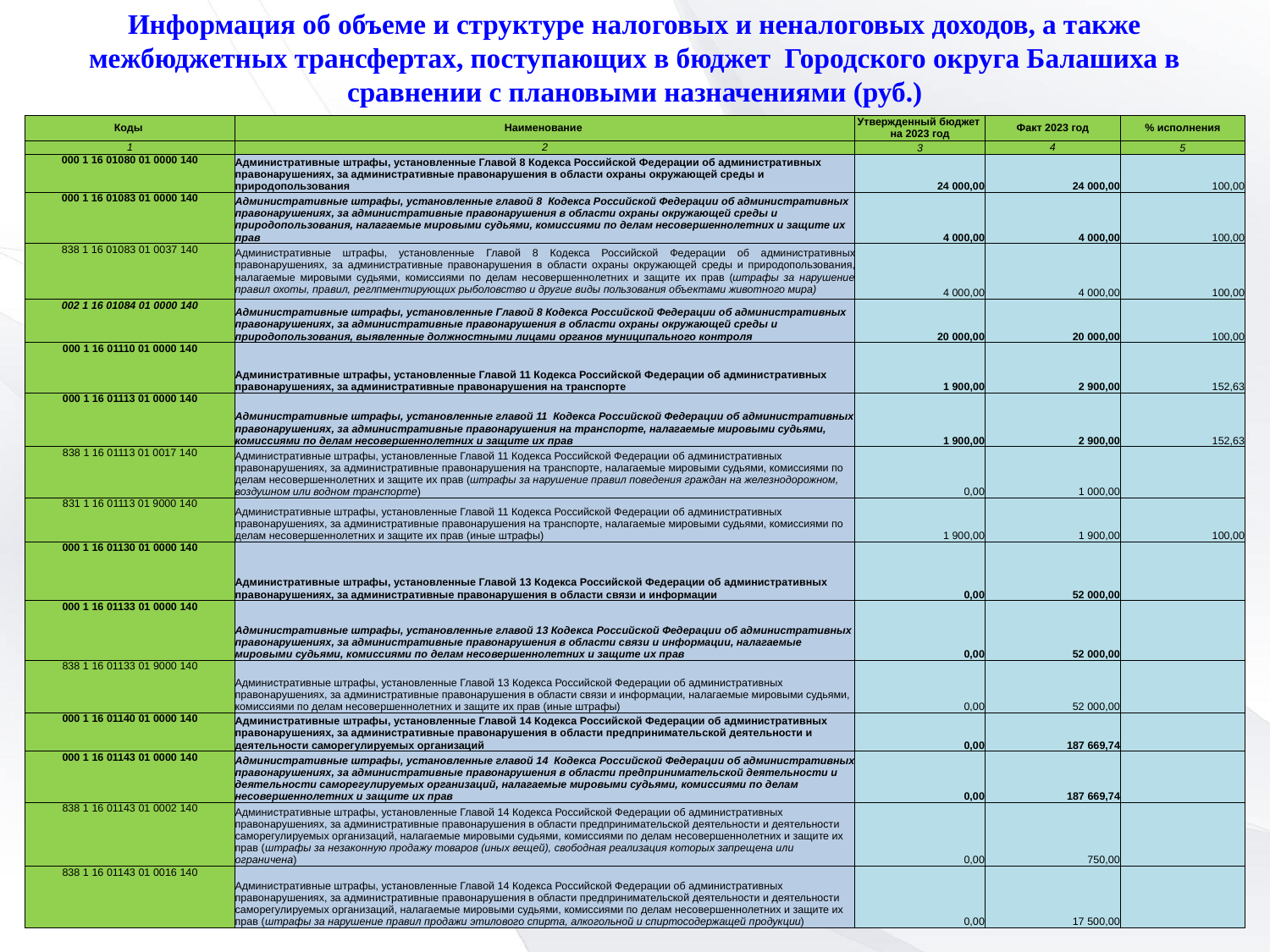

Информация об объеме и структуре налоговых и неналоговых доходов, а также межбюджетных трансфертах, поступающих в бюджет  Городского округа Балашиха в сравнении с плановыми назначениями (руб.)
| Коды | Наименование | Утвержденный бюджет на 2023 год | Факт 2023 год | % исполнения |
| --- | --- | --- | --- | --- |
| 1 | 2 | 3 | 4 | 5 |
| 000 1 16 01080 01 0000 140 | Административные штрафы, установленные Главой 8 Кодекса Российской Федерации об административных правонарушениях, за административные правонарушения в области охраны окружающей среды и природопользования | 24 000,00 | 24 000,00 | 100,00 |
| 000 1 16 01083 01 0000 140 | Административные штрафы, установленные главой 8 Кодекса Российской Федерации об административных правонарушениях, за административные правонарушения в области охраны окружающей среды и природопользования, налагаемые мировыми судьями, комиссиями по делам несовершеннолетних и защите их прав | 4 000,00 | 4 000,00 | 100,00 |
| 838 1 16 01083 01 0037 140 | Административные штрафы, установленные Главой 8 Кодекса Российской Федерации об административных правонарушениях, за административные правонарушения в области охраны окружающей среды и природопользования, налагаемые мировыми судьями, комиссиями по делам несовершеннолетних и защите их прав (штрафы за нарушение правил охоты, правил, реглпментирующих рыболовство и другие виды пользования объектами животного мира) | 4 000,00 | 4 000,00 | 100,00 |
| 002 1 16 01084 01 0000 140 | Административные штрафы, установленные Главой 8 Кодекса Российской Федерации об административных правонарушениях, за административные правонарушения в области охраны окружающей среды и природопользования, выявленные должностными лицами органов муниципального контроля | 20 000,00 | 20 000,00 | 100,00 |
| 000 1 16 01110 01 0000 140 | Административные штрафы, установленные Главой 11 Кодекса Российской Федерации об административных правонарушениях, за административные правонарушения на транспорте | 1 900,00 | 2 900,00 | 152,63 |
| 000 1 16 01113 01 0000 140 | Административные штрафы, установленные главой 11 Кодекса Российской Федерации об административных правонарушениях, за административные правонарушения на транспорте, налагаемые мировыми судьями, комиссиями по делам несовершеннолетних и защите их прав | 1 900,00 | 2 900,00 | 152,63 |
| 838 1 16 01113 01 0017 140 | Административные штрафы, установленные Главой 11 Кодекса Российской Федерации об административных правонарушениях, за административные правонарушения на транспорте, налагаемые мировыми судьями, комиссиями по делам несовершеннолетних и защите их прав (штрафы за нарушение правил поведения граждан на железнодорожном, воздушном или водном транспорте) | 0,00 | 1 000,00 |  |
| 831 1 16 01113 01 9000 140 | Административные штрафы, установленные Главой 11 Кодекса Российской Федерации об административных правонарушениях, за административные правонарушения на транспорте, налагаемые мировыми судьями, комиссиями по делам несовершеннолетних и защите их прав (иные штрафы) | 1 900,00 | 1 900,00 | 100,00 |
| 000 1 16 01130 01 0000 140 | Административные штрафы, установленные Главой 13 Кодекса Российской Федерации об административных правонарушениях, за административные правонарушения в области связи и информации | 0,00 | 52 000,00 |  |
| 000 1 16 01133 01 0000 140 | Административные штрафы, установленные главой 13 Кодекса Российской Федерации об административных правонарушениях, за административные правонарушения в области связи и информации, налагаемые мировыми судьями, комиссиями по делам несовершеннолетних и защите их прав | 0,00 | 52 000,00 |  |
| 838 1 16 01133 01 9000 140 | Административные штрафы, установленные Главой 13 Кодекса Российской Федерации об административных правонарушениях, за административные правонарушения в области связи и информации, налагаемые мировыми судьями, комиссиями по делам несовершеннолетних и защите их прав (иные штрафы) | 0,00 | 52 000,00 |  |
| 000 1 16 01140 01 0000 140 | Административные штрафы, установленные Главой 14 Кодекса Российской Федерации об административных правонарушениях, за административные правонарушения в области предпринимательской деятельности и деятельности саморегулируемых организаций | 0,00 | 187 669,74 |  |
| 000 1 16 01143 01 0000 140 | Административные штрафы, установленные главой 14 Кодекса Российской Федерации об административных правонарушениях, за административные правонарушения в области предпринимательской деятельности и деятельности саморегулируемых организаций, налагаемые мировыми судьями, комиссиями по делам несовершеннолетних и защите их прав | 0,00 | 187 669,74 |  |
| 838 1 16 01143 01 0002 140 | Административные штрафы, установленные Главой 14 Кодекса Российской Федерации об административных правонарушениях, за административные правонарушения в области предпринимательской деятельности и деятельности саморегулируемых организаций, налагаемые мировыми судьями, комиссиями по делам несовершеннолетних и защите их прав (штрафы за незаконную продажу товаров (иных вещей), свободная реализация которых запрещена или ограничена) | 0,00 | 750,00 |  |
| 838 1 16 01143 01 0016 140 | Административные штрафы, установленные Главой 14 Кодекса Российской Федерации об административных правонарушениях, за административные правонарушения в области предпринимательской деятельности и деятельности саморегулируемых организаций, налагаемые мировыми судьями, комиссиями по делам несовершеннолетних и защите их прав (штрафы за нарушение правил продажи этилового спирта, алкогольной и спиртосодержащей продукции) | 0,00 | 17 500,00 |  |